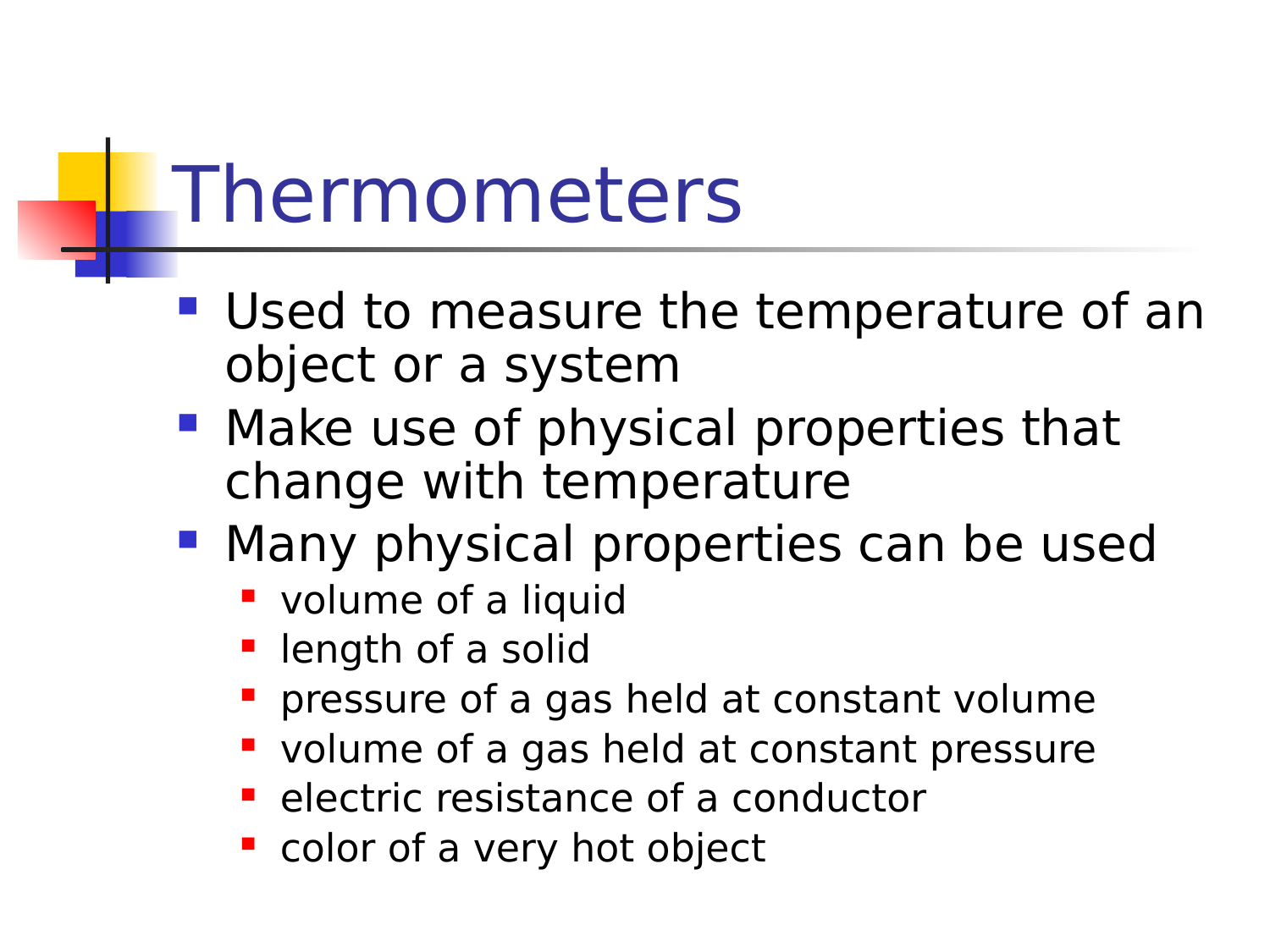

# Thermometers
Used to measure the temperature of an object or a system
Make use of physical properties that change with temperature
Many physical properties can be used
volume of a liquid
length of a solid
pressure of a gas held at constant volume
volume of a gas held at constant pressure
electric resistance of a conductor
color of a very hot object